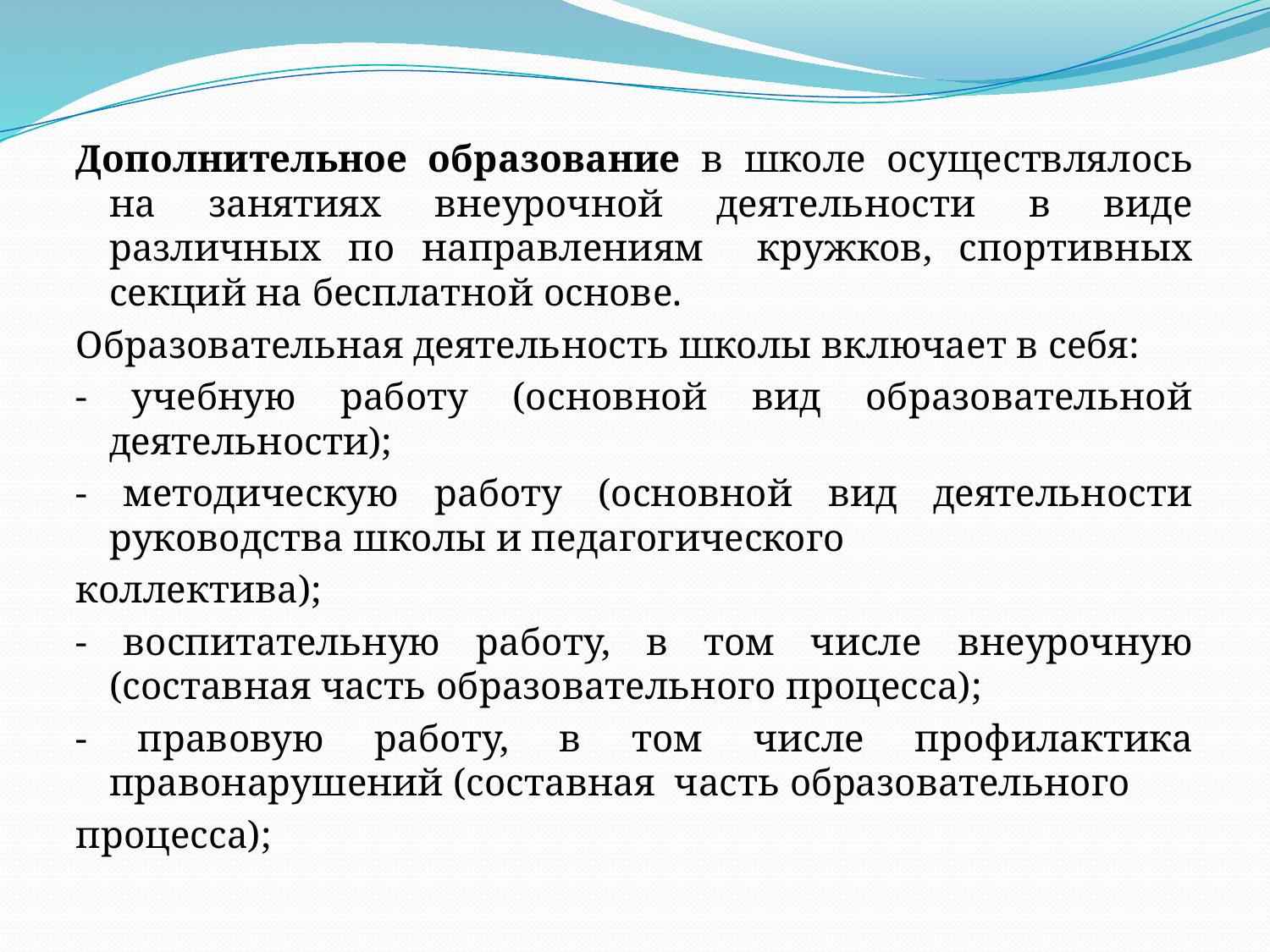

Дополнительное образование в школе осуществлялось на занятиях внеурочной деятельности в виде различных по направлениям  кружков, спортивных секций на бесплатной основе.
Образовательная деятельность школы включает в себя:
- учебную работу (основной вид образовательной деятельности);
- методическую работу (основной вид деятельности руководства школы и педагогического
коллектива);
- воспитательную работу, в том числе внеурочную (составная часть образовательного процесса);
- правовую работу, в том числе профилактика правонарушений (составная  часть образовательного
процесса);